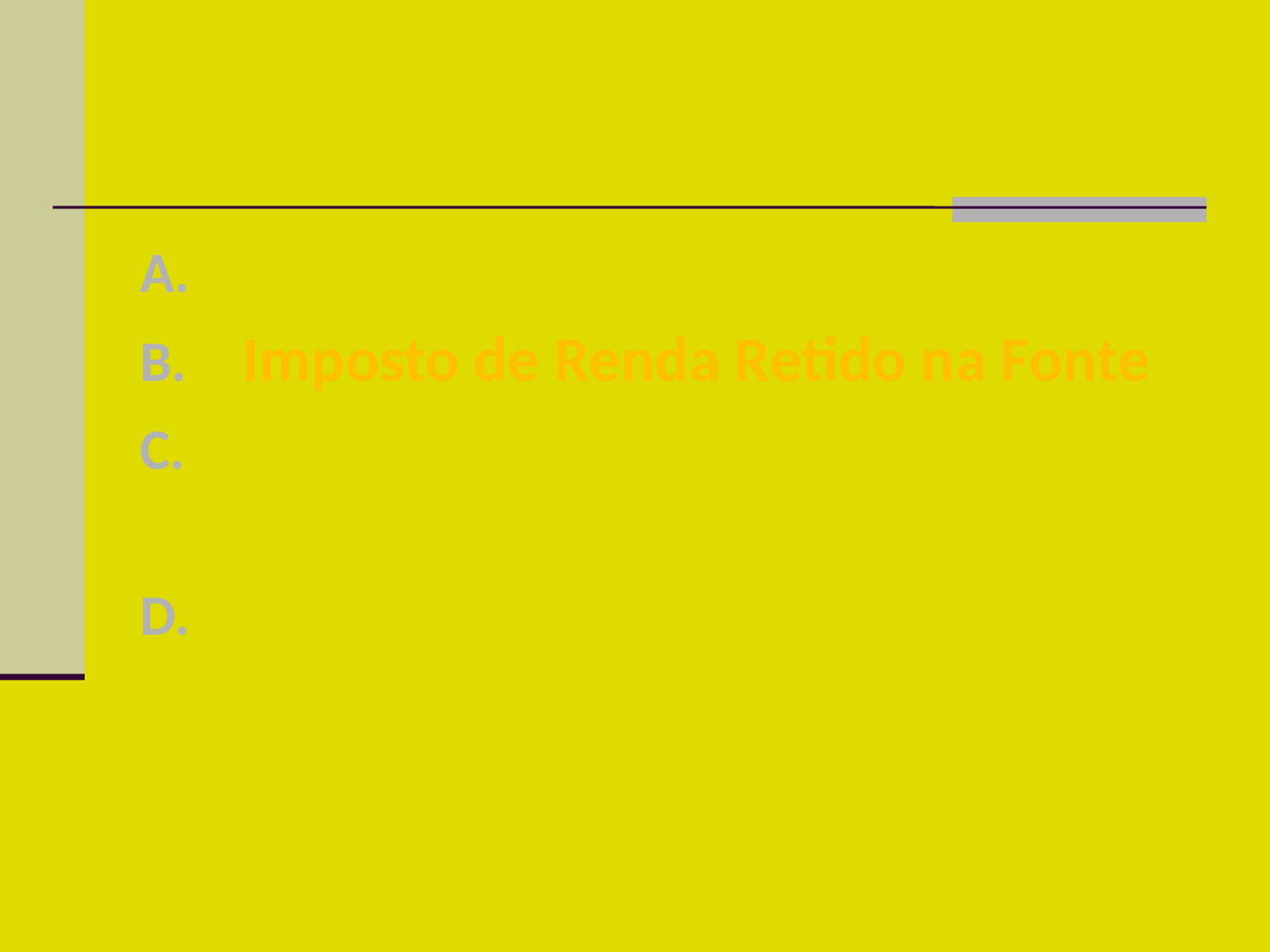

#
Resposta
Imposto de Renda Retido a Fabricas
Imposto de Renda Retido na Fonte
Imposto de Renda Retido de Fornecedores
Imposto de Renda Retido de Fumantes